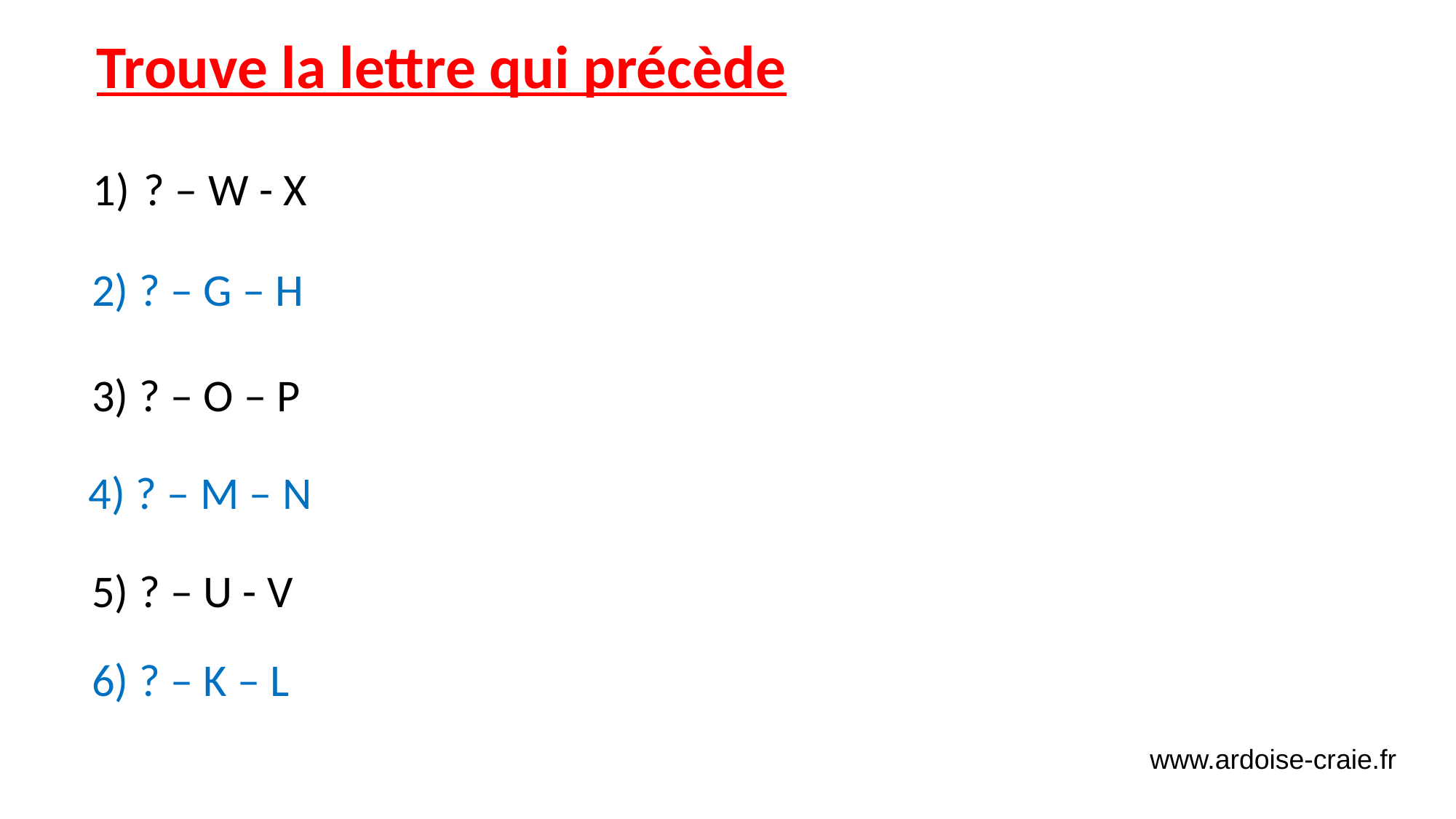

Trouve la lettre qui précède
 ? – W - X
2) ? – G – H
3) ? – O – P
4) ? – M – N
5) ? – U - V

6) ? – K – L
www.ardoise-craie.fr